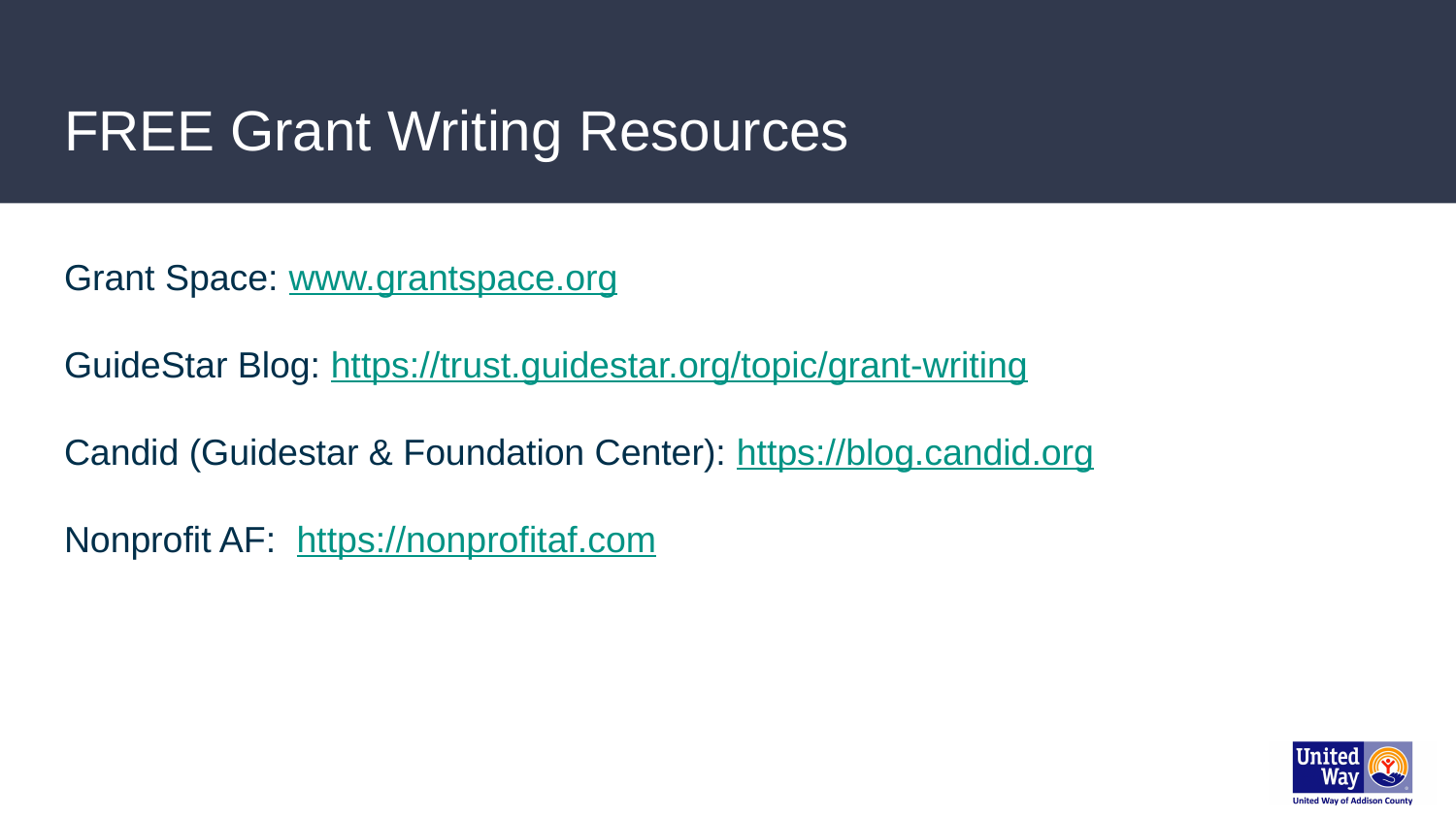

# FREE Grant Writing Resources
Grant Space: www.grantspace.org

GuideStar Blog: https://trust.guidestar.org/topic/grant-writing
Candid (Guidestar & Foundation Center): https://blog.candid.org

Nonprofit AF:  https://nonprofitaf.com